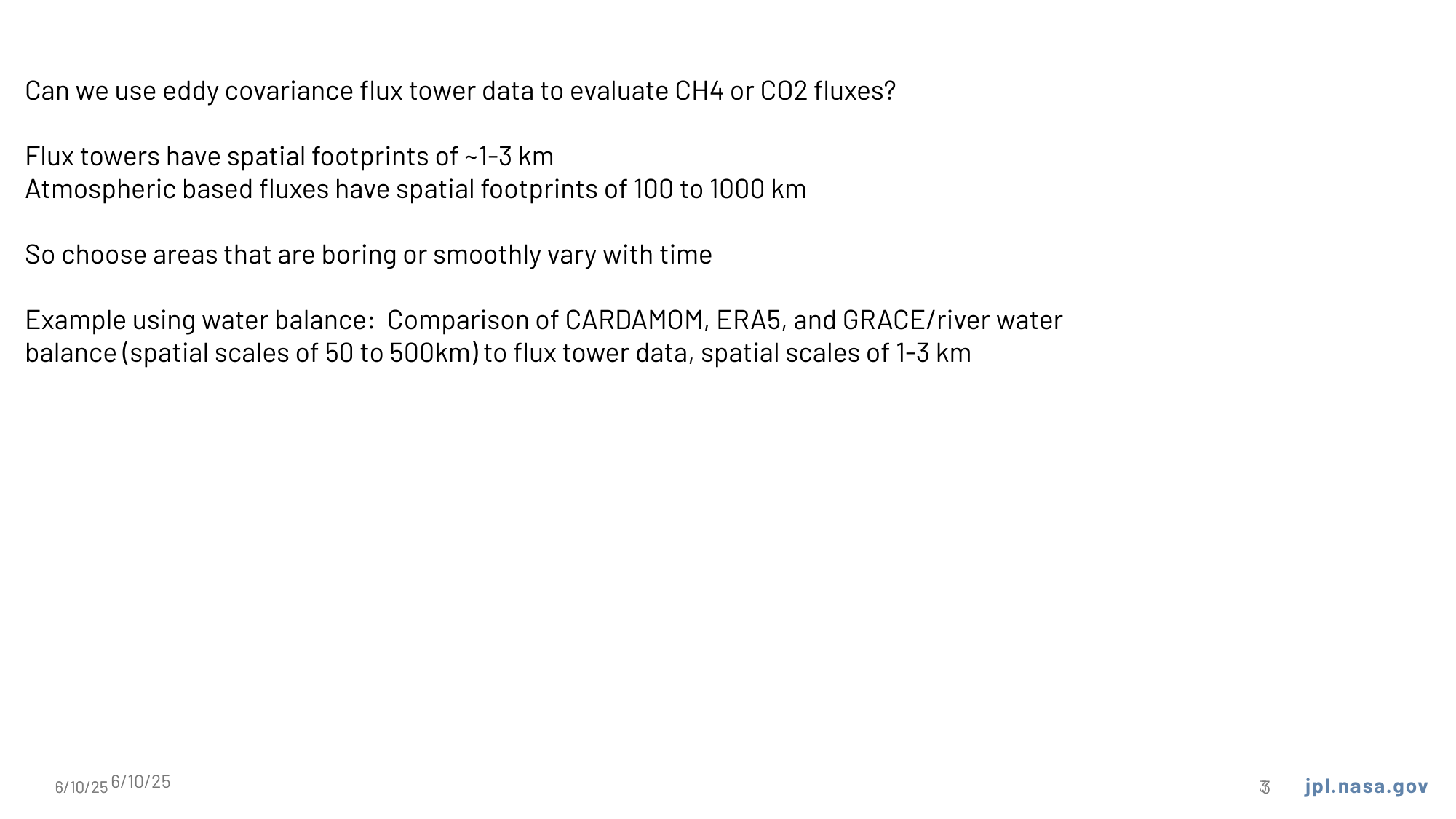

Can we use eddy covariance flux tower data to evaluate CH4 or CO2 fluxes?

Flux towers have spatial footprints of ~1-3 km
Atmospheric based fluxes have spatial footprints of 100 to 1000 km

So choose areas that are boring or smoothly vary with time

Example using water balance:  Comparison of CARDAMOM, ERA5, and GRACE/river water balance (spatial scales of 50 to 500km) to flux tower data, spatial scales of 1-3 km

6/10/25
6/10/25
6/10/25
3
3